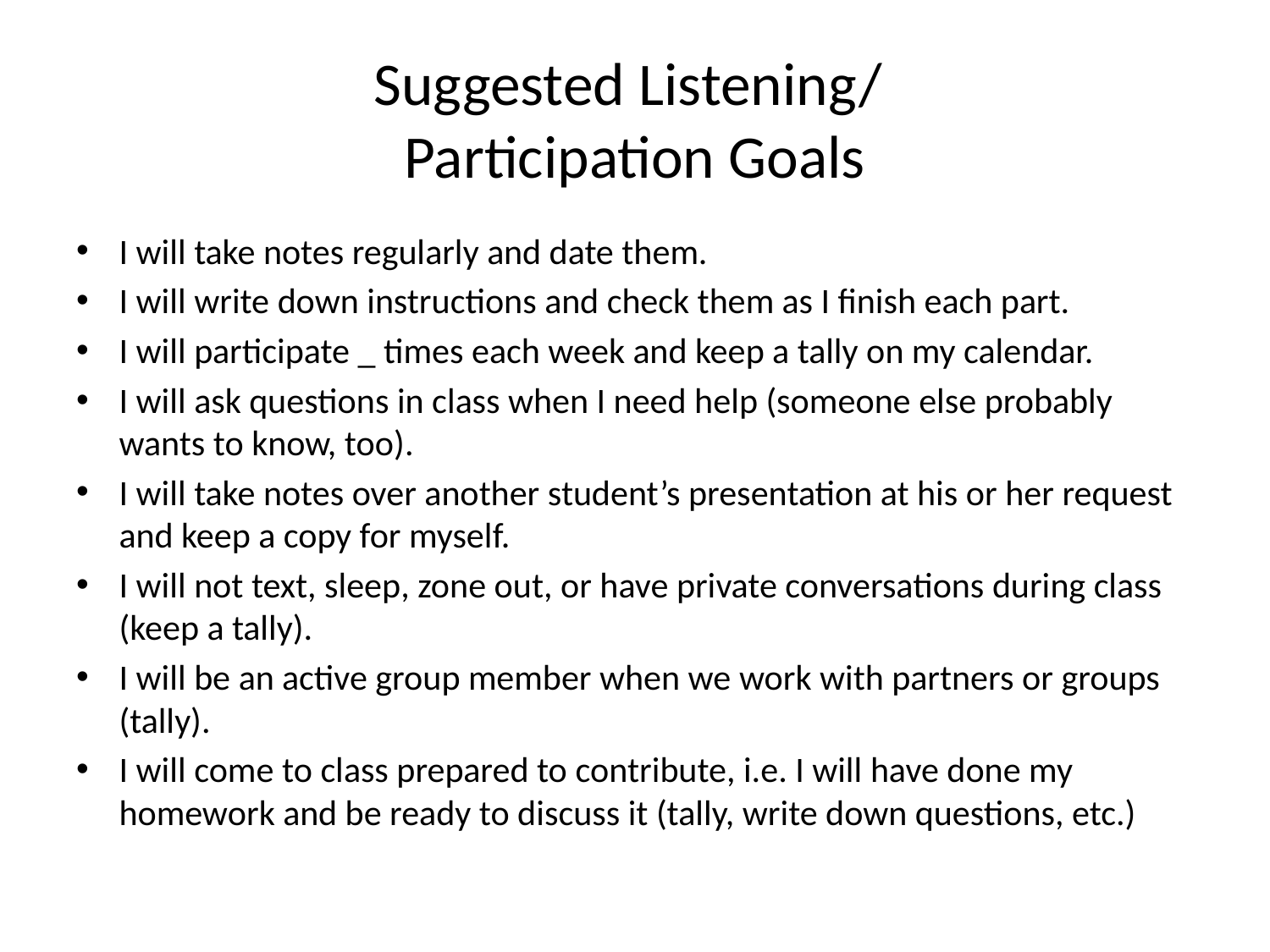

# Suggested Listening/ Participation Goals
I will take notes regularly and date them.
I will write down instructions and check them as I finish each part.
I will participate _ times each week and keep a tally on my calendar.
I will ask questions in class when I need help (someone else probably wants to know, too).
I will take notes over another student’s presentation at his or her request and keep a copy for myself.
I will not text, sleep, zone out, or have private conversations during class (keep a tally).
I will be an active group member when we work with partners or groups (tally).
I will come to class prepared to contribute, i.e. I will have done my homework and be ready to discuss it (tally, write down questions, etc.)